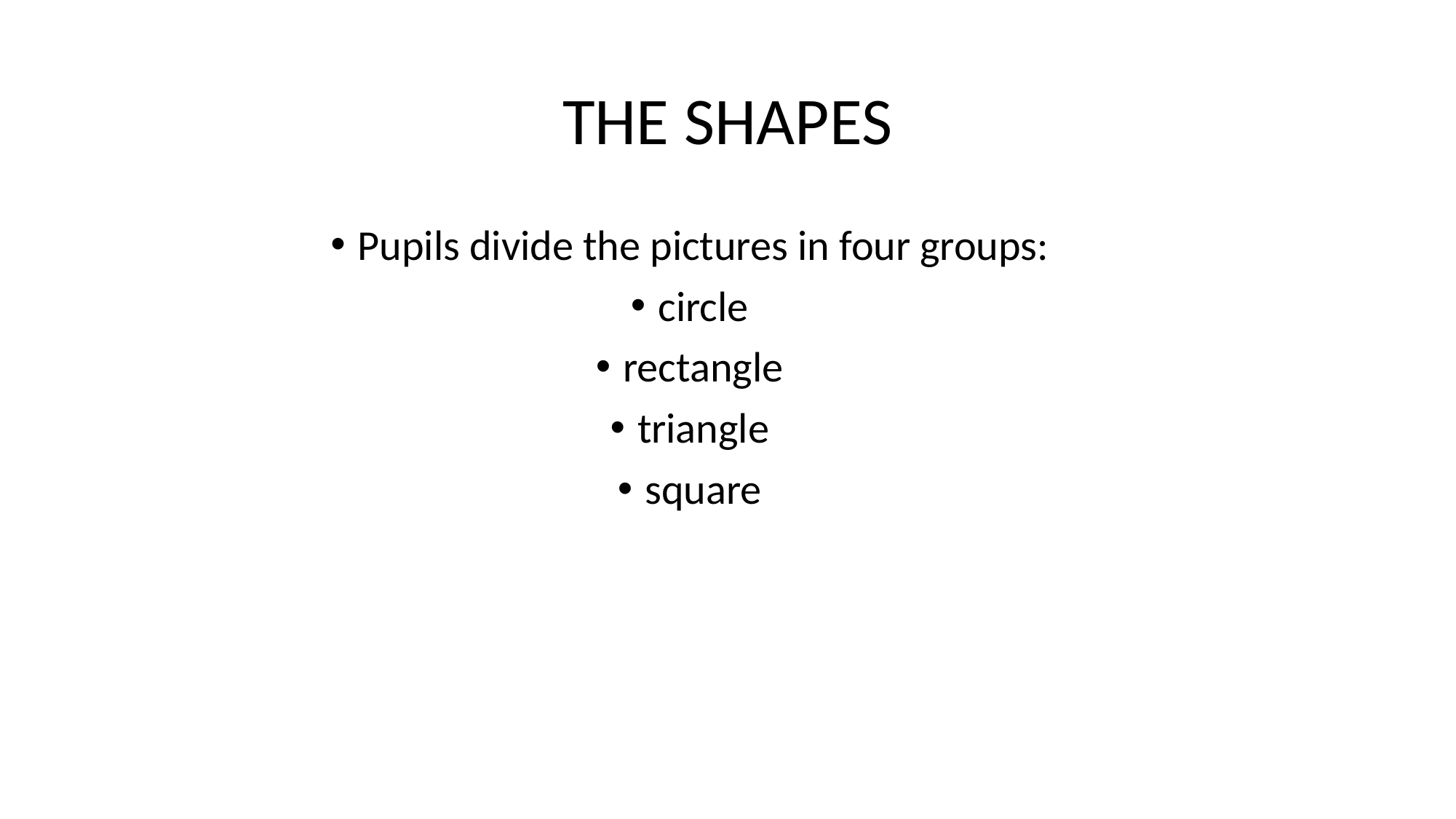

# THE SHAPES
Pupils divide the pictures in four groups:
circle
rectangle
triangle
square